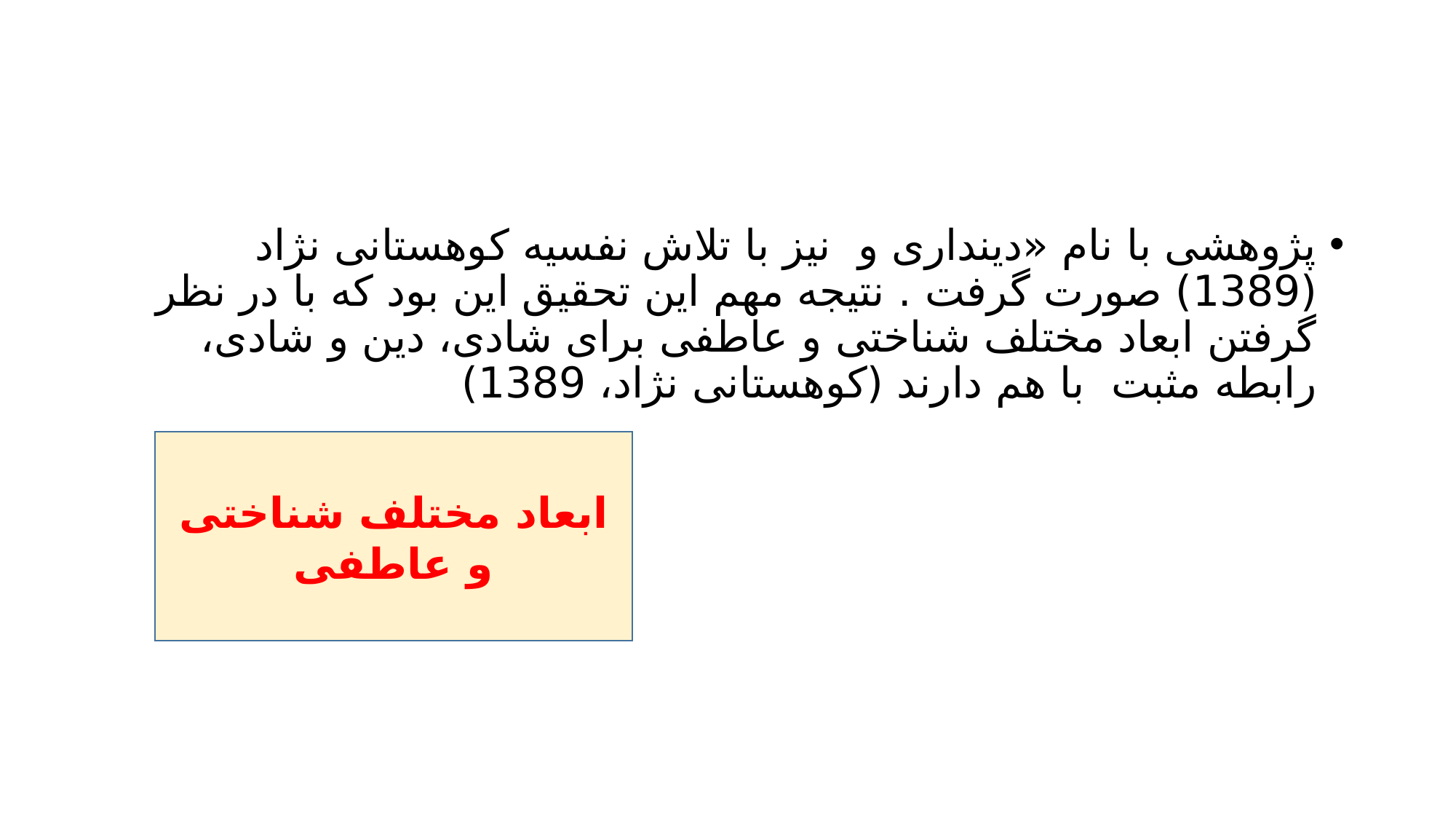

#
پژوهشی با نام «دینداری و  نیز با تلاش نفسیه کوهستانی نژاد (1389) صورت گرفت . نتیجه مهم این تحقیق این بود که با در نظر گرفتن ابعاد مختلف شناختی و عاطفی برای شادی، دین و شادی، رابطه مثبت  با هم دارند (کوهستانی نژاد، 1389)
ابعاد مختلف شناختی و عاطفی